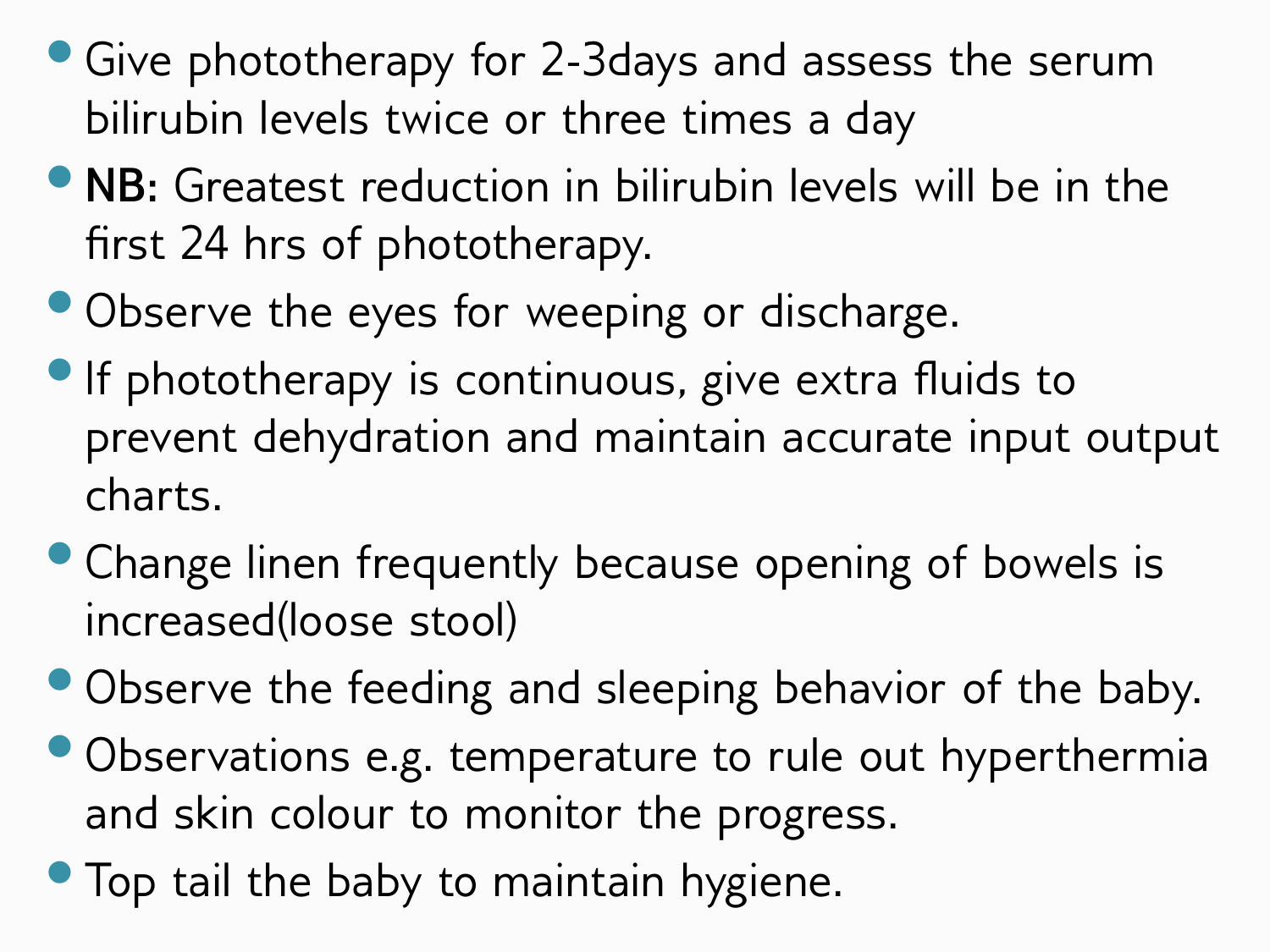

Give phototherapy for 2-3days and assess the serum bilirubin levels twice or three times a day
NB: Greatest reduction in bilirubin levels will be in the first 24 hrs of phototherapy.
Observe the eyes for weeping or discharge.
If phototherapy is continuous, give extra fluids to prevent dehydration and maintain accurate input output charts.
Change linen frequently because opening of bowels is increased(loose stool)
Observe the feeding and sleeping behavior of the baby.
Observations e.g. temperature to rule out hyperthermia and skin colour to monitor the progress.
Top tail the baby to maintain hygiene.